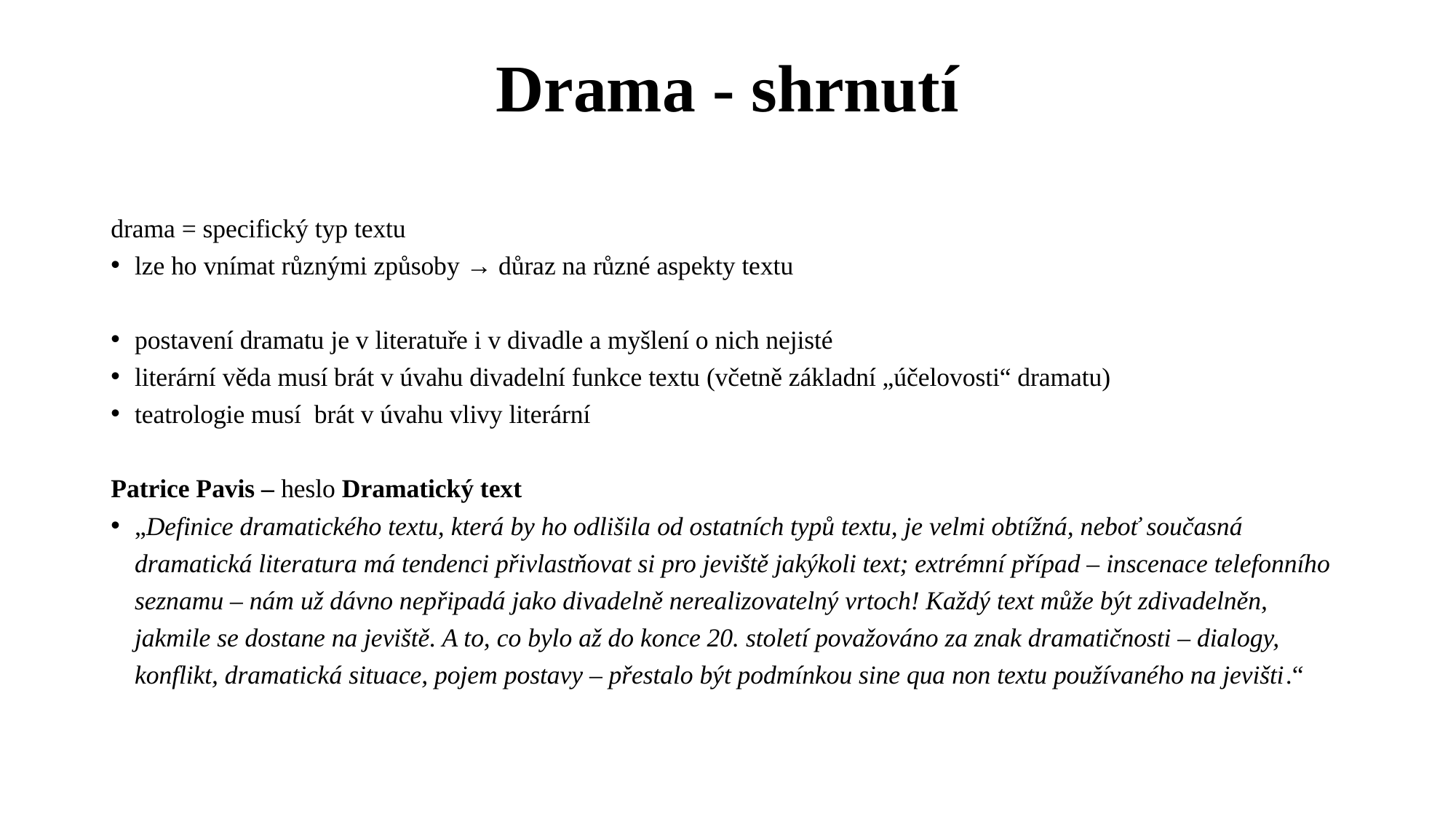

# Drama - shrnutí

drama = specifický typ textu
lze ho vnímat různými způsoby → důraz na různé aspekty textu

postavení dramatu je v literatuře i v divadle a myšlení o nich nejisté
literární věda musí brát v úvahu divadelní funkce textu (včetně základní „účelovosti“ dramatu)
teatrologie musí  brát v úvahu vlivy literární

Patrice Pavis – heslo Dramatický text
„Definice dramatického textu, která by ho odlišila od ostatních typů textu, je velmi obtížná, neboť současná dramatická literatura má tendenci přivlastňovat si pro jeviště jakýkoli text; extrémní případ – inscenace telefonního seznamu – nám už dávno nepřipadá jako divadelně nerealizovatelný vrtoch! Každý text může být zdivadelněn, jakmile se dostane na jeviště. A to, co bylo až do konce 20. století považováno za znak dramatičnosti – dialogy, konflikt, dramatická situace, pojem postavy – přestalo být podmínkou sine qua non textu používaného na jevišti.“